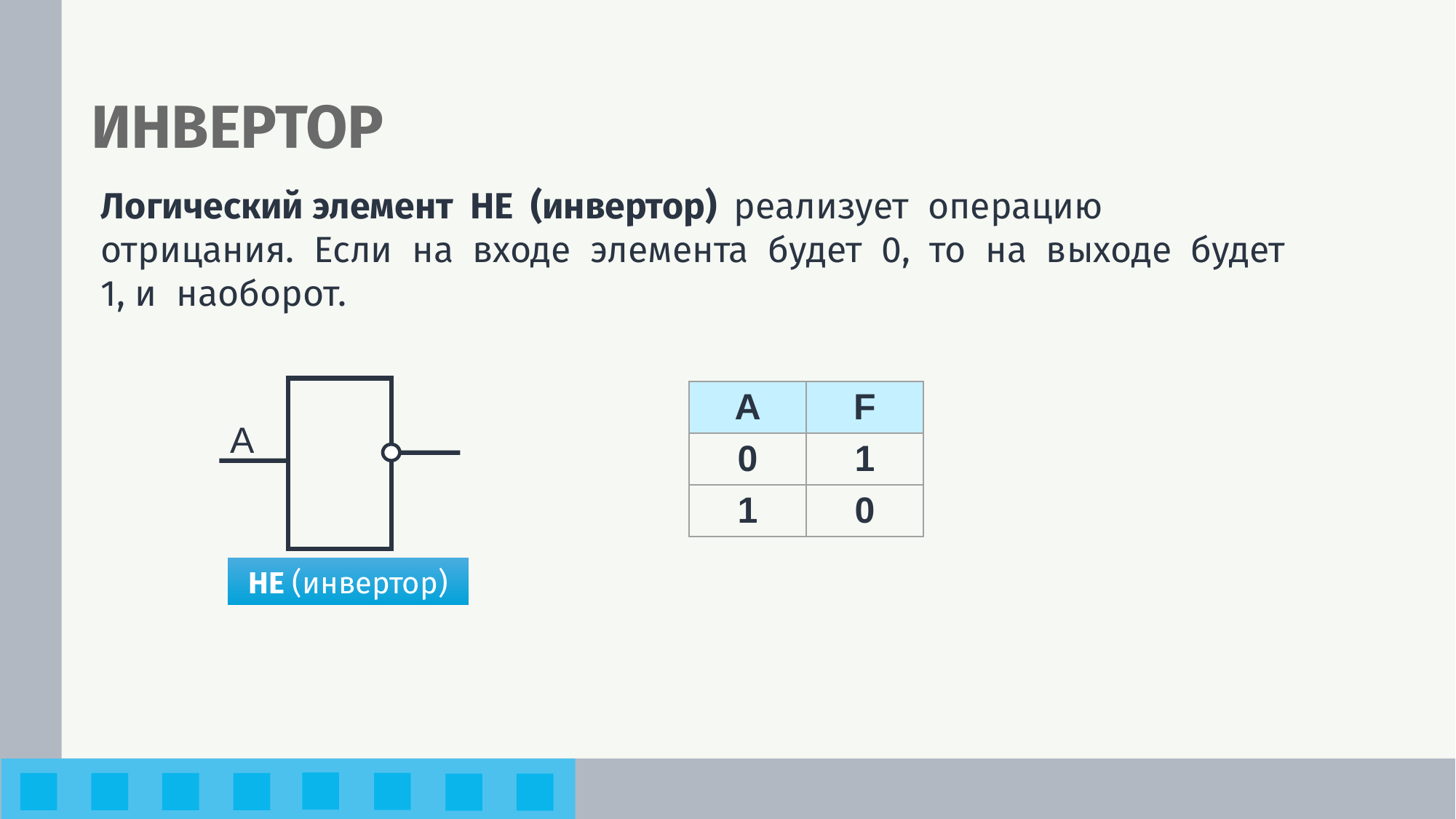

# ИНВЕРТОР
Логический элемент  НЕ  (инвертор)  реализует  операцию  отрицания.  Если  на  входе  элемента  будет  0,  то  на  выходе  будет  1, и  наоборот.

А

НЕ (инвертор)
| А | F |
| --- | --- |
| 0 | 1 |
| 1 | 0 |